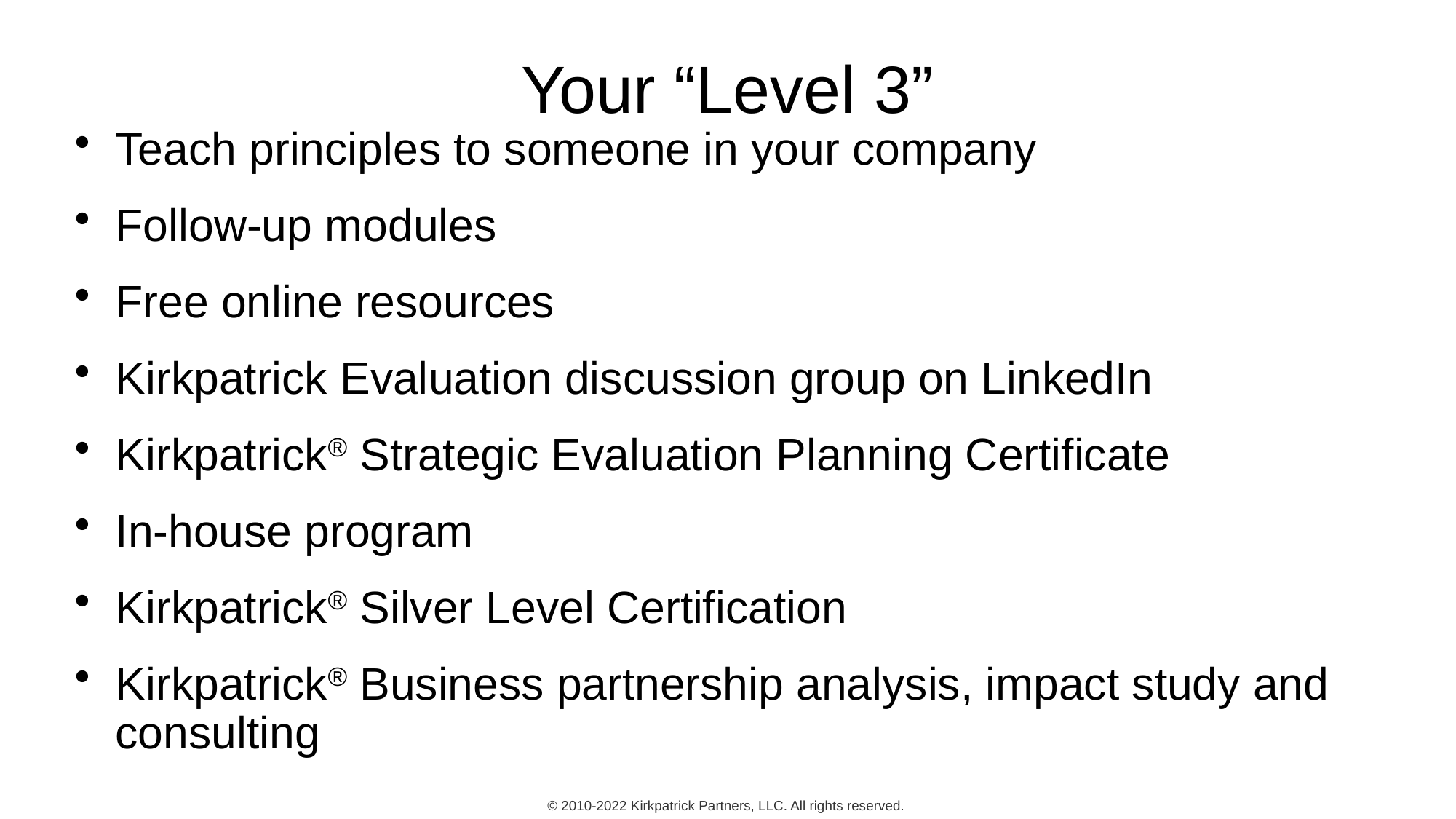

# Your “Level 3”
Teach principles to someone in your company
Follow-up modules
Free online resources
Kirkpatrick Evaluation discussion group on LinkedIn
Kirkpatrick® Strategic Evaluation Planning Certificate
In-house program
Kirkpatrick® Silver Level Certification
Kirkpatrick® Business partnership analysis, impact study and consulting